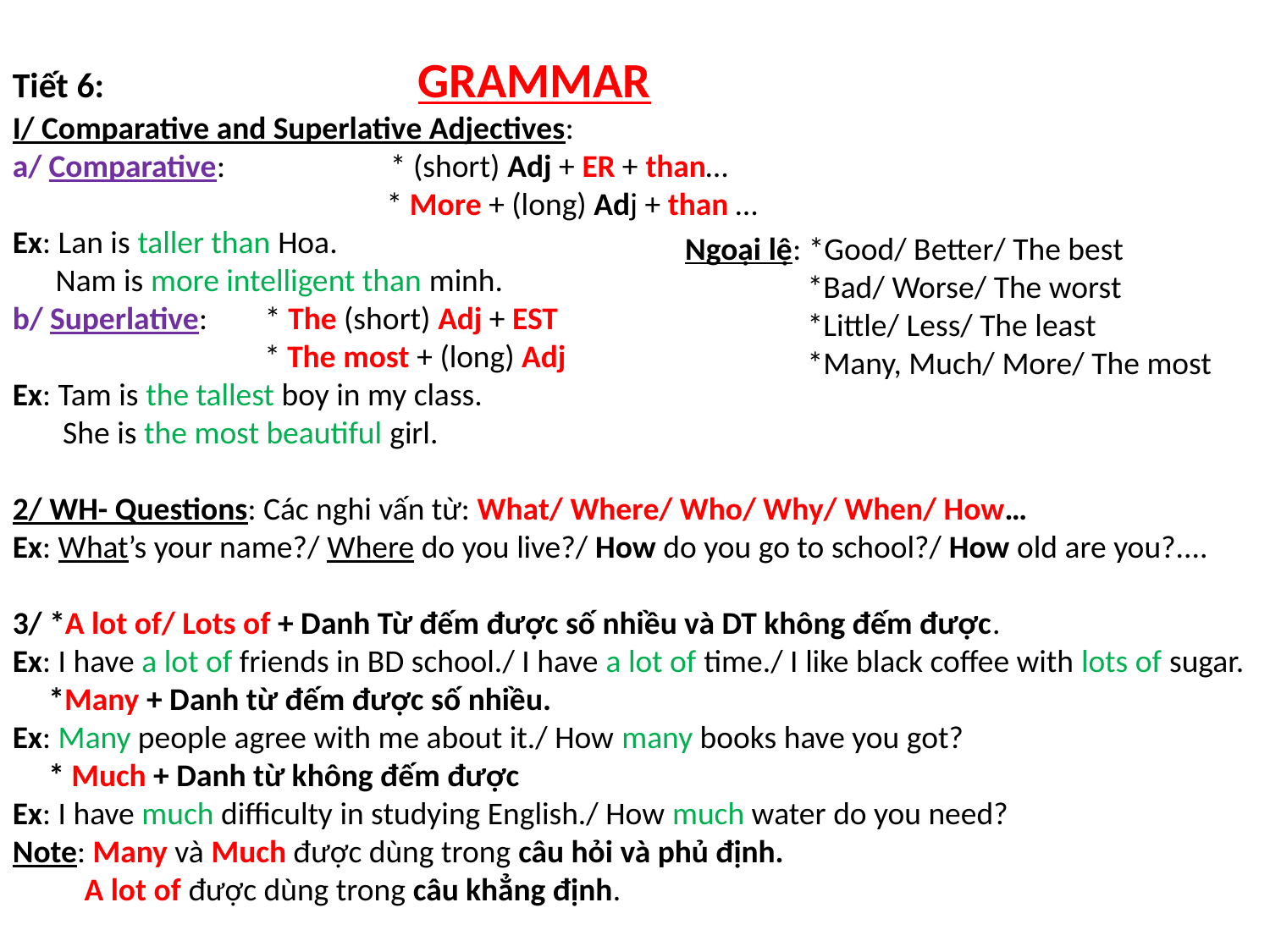

Tiết 6:                                       GRAMMAR
I/ Comparative and Superlative Adjectives:
a/ Comparative:                       * (short) Adj + ER + than…
                                                    * More + (long) Adj + than …
Ex: Lan is taller than Hoa.
      Nam is more intelligent than minh.
b/ Superlative:        * The (short) Adj + EST
                                   * The most + (long) Adj
Ex: Tam is the tallest boy in my class.
       She is the most beautiful girl.

2/ WH- Questions: Các nghi vấn từ: What/ Where/ Who/ Why/ When/ How…
Ex: What’s your name?/ Where do you live?/ How do you go to school?/ How old are you?....

3/ *A lot of/ Lots of + Danh Từ đếm được số nhiều và DT không đếm được.
Ex: I have a lot of friends in BD school./ I have a lot of time./ I like black coffee with lots of sugar.
     *Many + Danh từ đếm được số nhiều.
Ex: Many people agree with me about it./ How many books have you got?
     * Much + Danh từ không đếm được
Ex: I have much difficulty in studying English./ How much water do you need?
Note: Many và Much được dùng trong câu hỏi và phủ định.
          A lot of được dùng trong câu khẳng định.
                 Ngoại lệ: *Good/ Better/ The best
                                  *Bad/ Worse/ The worst
                                  *Little/ Less/ The least
                                  *Many, Much/ More/ The most